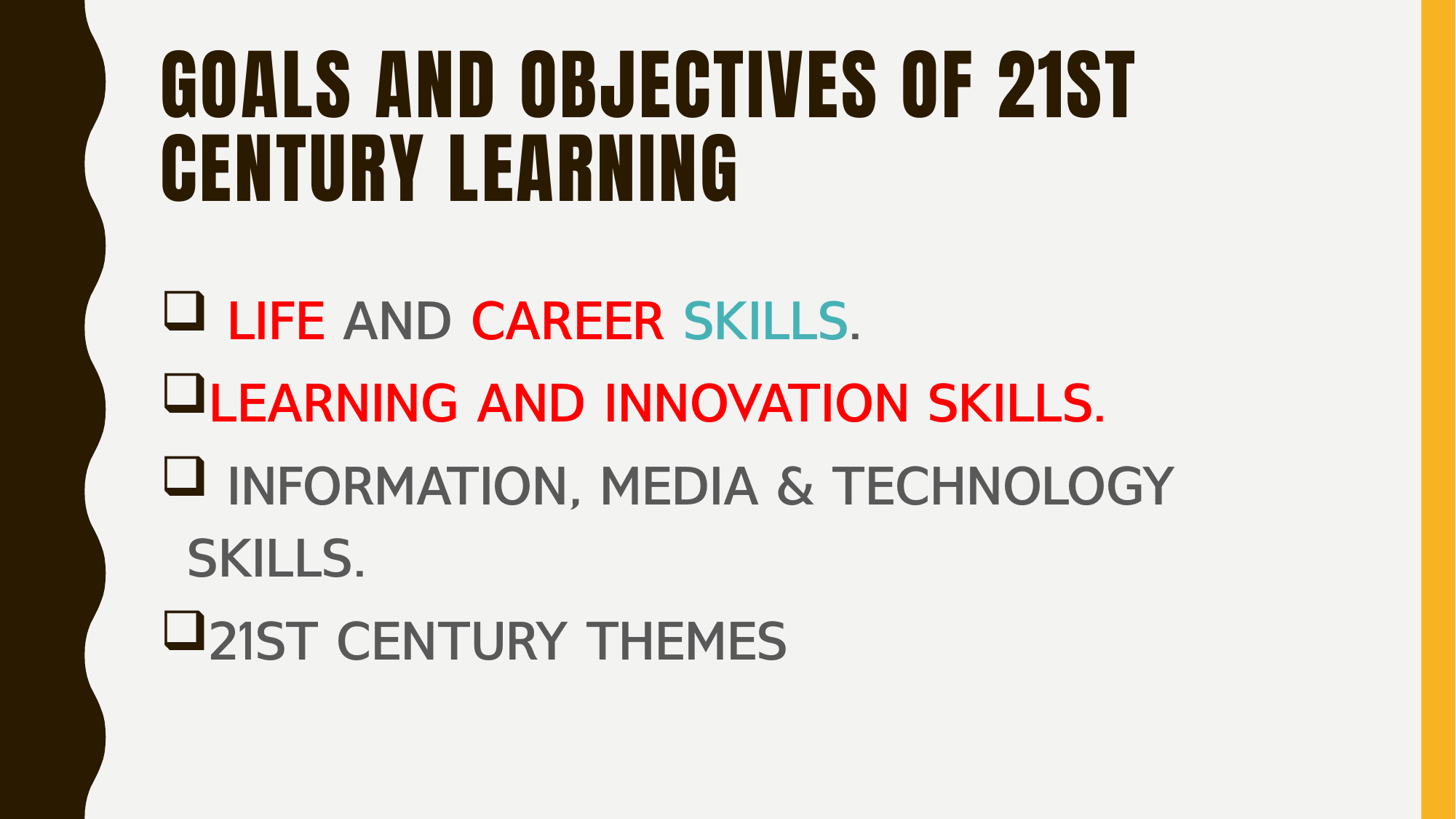

# goals and objectives of 21st Century Learning
 LIFE AND CAREER SKILLS.
LEARNING AND INNOVATION SKILLS.
 INFORMATION, MEDIA & TECHNOLOGY SKILLS.
21ST CENTURY THEMES